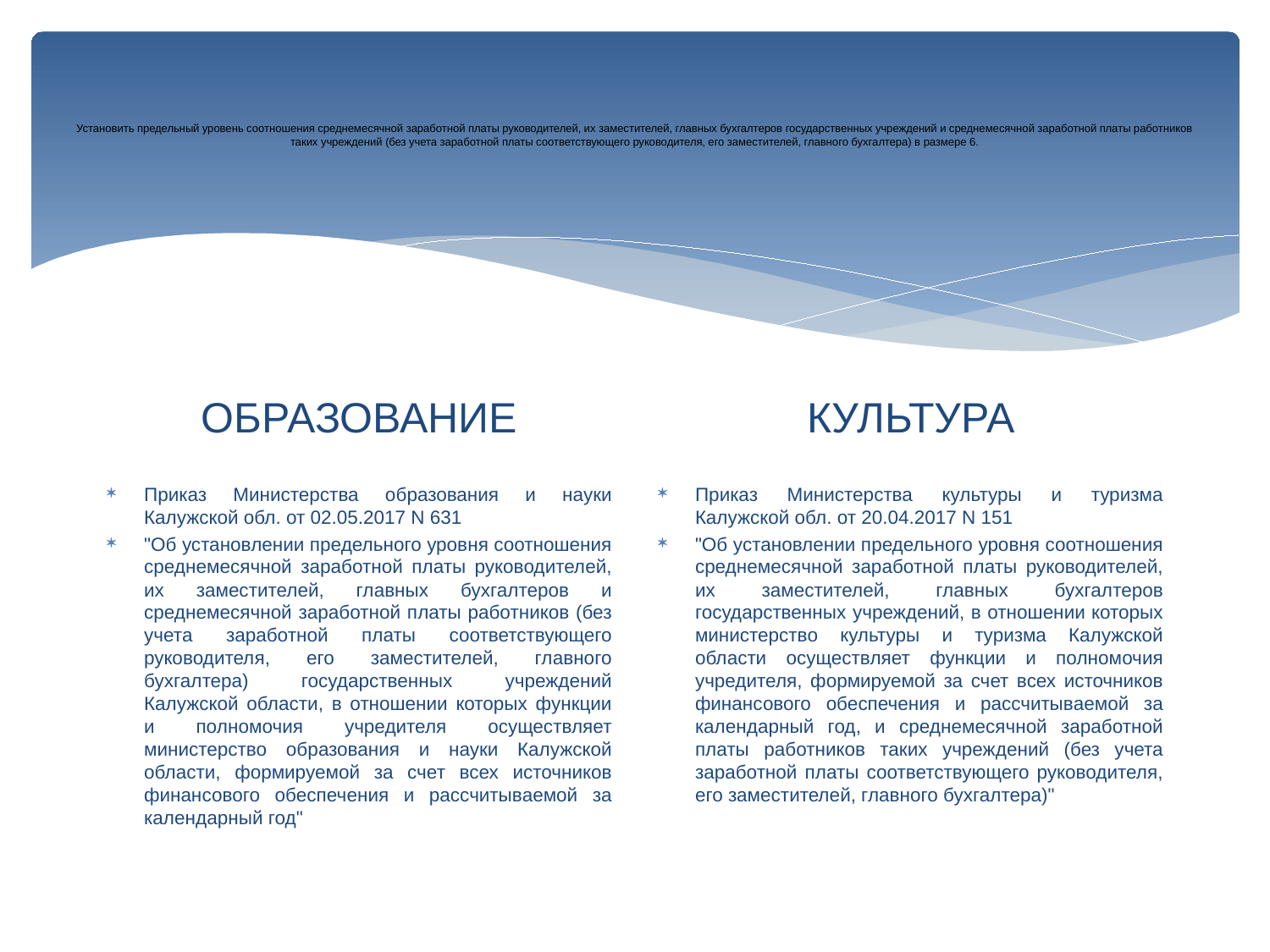

# Установить предельный уровень соотношения среднемесячной заработной платы руководителей, их заместителей, главных бухгалтеров государственных учреждений и среднемесячной заработной платы работников таких учреждений (без учета заработной платы соответствующего руководителя, его заместителей, главного бухгалтера) в размере 6.
КУЛЬТУРА
ОБРАЗОВАНИЕ
Приказ Министерства образования и науки Калужской обл. от 02.05.2017 N 631
"Об установлении предельного уровня соотношения среднемесячной заработной платы руководителей, их заместителей, главных бухгалтеров и среднемесячной заработной платы работников (без учета заработной платы соответствующего руководителя, его заместителей, главного бухгалтера) государственных учреждений Калужской области, в отношении которых функции и полномочия учредителя осуществляет министерство образования и науки Калужской области, формируемой за счет всех источников финансового обеспечения и рассчитываемой за календарный год"

Приказ Министерства культуры и туризма Калужской обл. от 20.04.2017 N 151
"Об установлении предельного уровня соотношения среднемесячной заработной платы руководителей, их заместителей, главных бухгалтеров государственных учреждений, в отношении которых министерство культуры и туризма Калужской области осуществляет функции и полномочия учредителя, формируемой за счет всех источников финансового обеспечения и рассчитываемой за календарный год, и среднемесячной заработной платы работников таких учреждений (без учета заработной платы соответствующего руководителя, его заместителей, главного бухгалтера)"